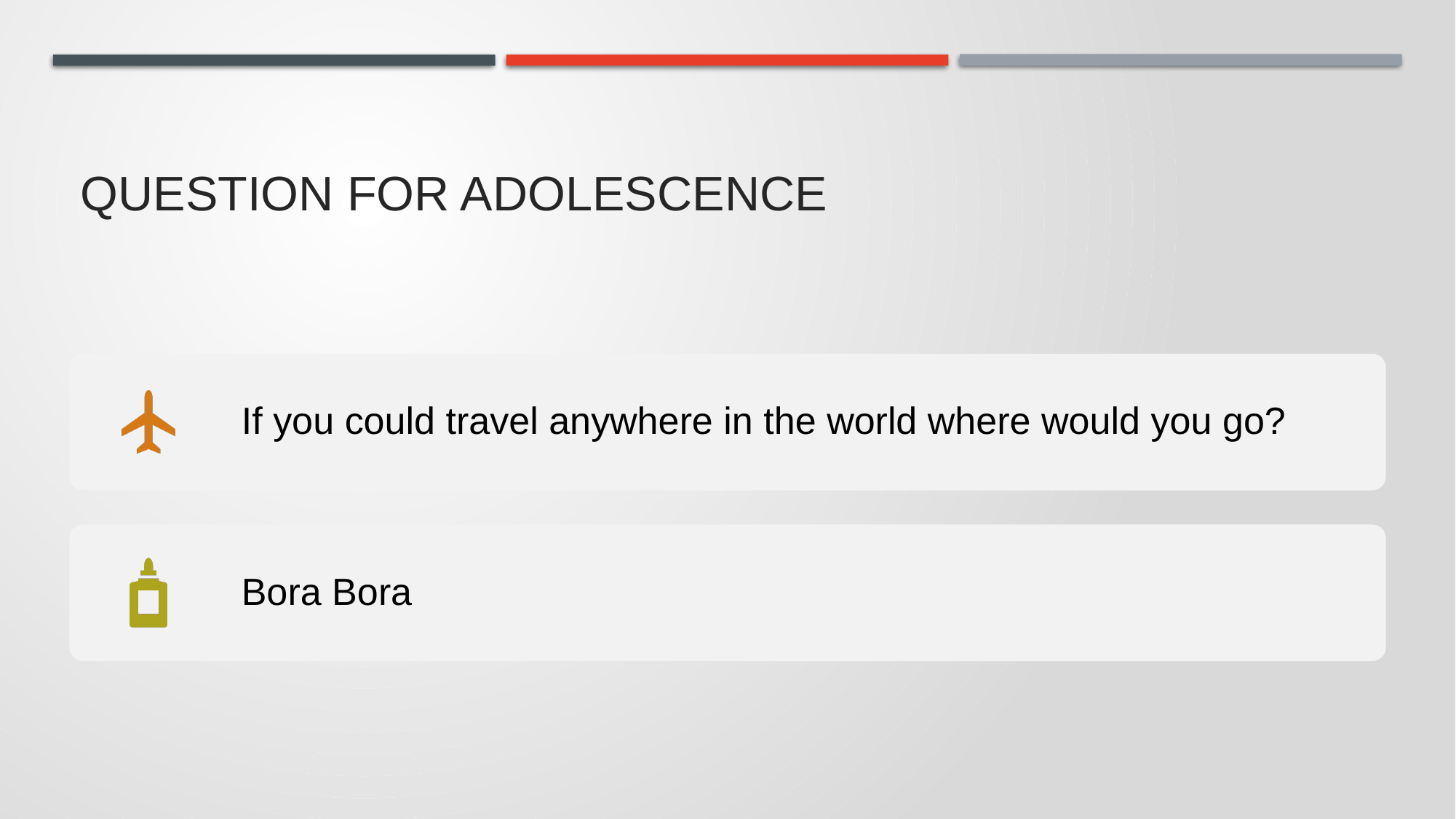

# Question for adolescence
If you could travel anywhere in the world where would you go?
Bora Bora